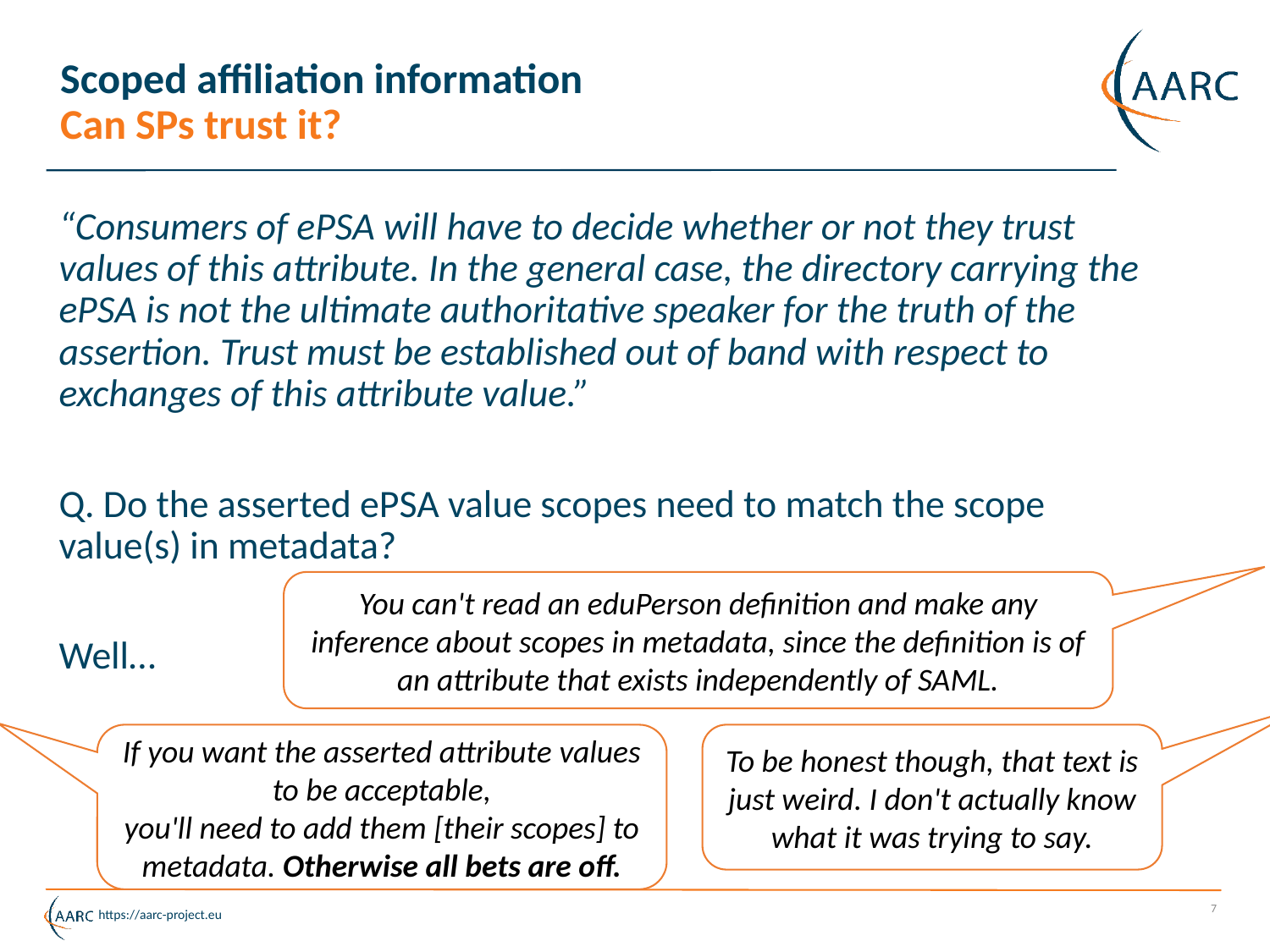

# Scoped affiliation information Can SPs trust it?
“Consumers of ePSA will have to decide whether or not they trust values of this attribute. In the general case, the directory carrying the ePSA is not the ultimate authoritative speaker for the truth of the assertion. Trust must be established out of band with respect to exchanges of this attribute value.”

Q. Do the asserted ePSA value scopes need to match the scope value(s) in metadata?

Well…

You can't read an eduPerson definition and make any inference about scopes in metadata, since the definition is of an attribute that exists independently of SAML.
If you want the asserted attribute values to be acceptable,
you'll need to add them [their scopes] to metadata. Otherwise all bets are off.
To be honest though, that text is just weird. I don't actually know what it was trying to say.
7